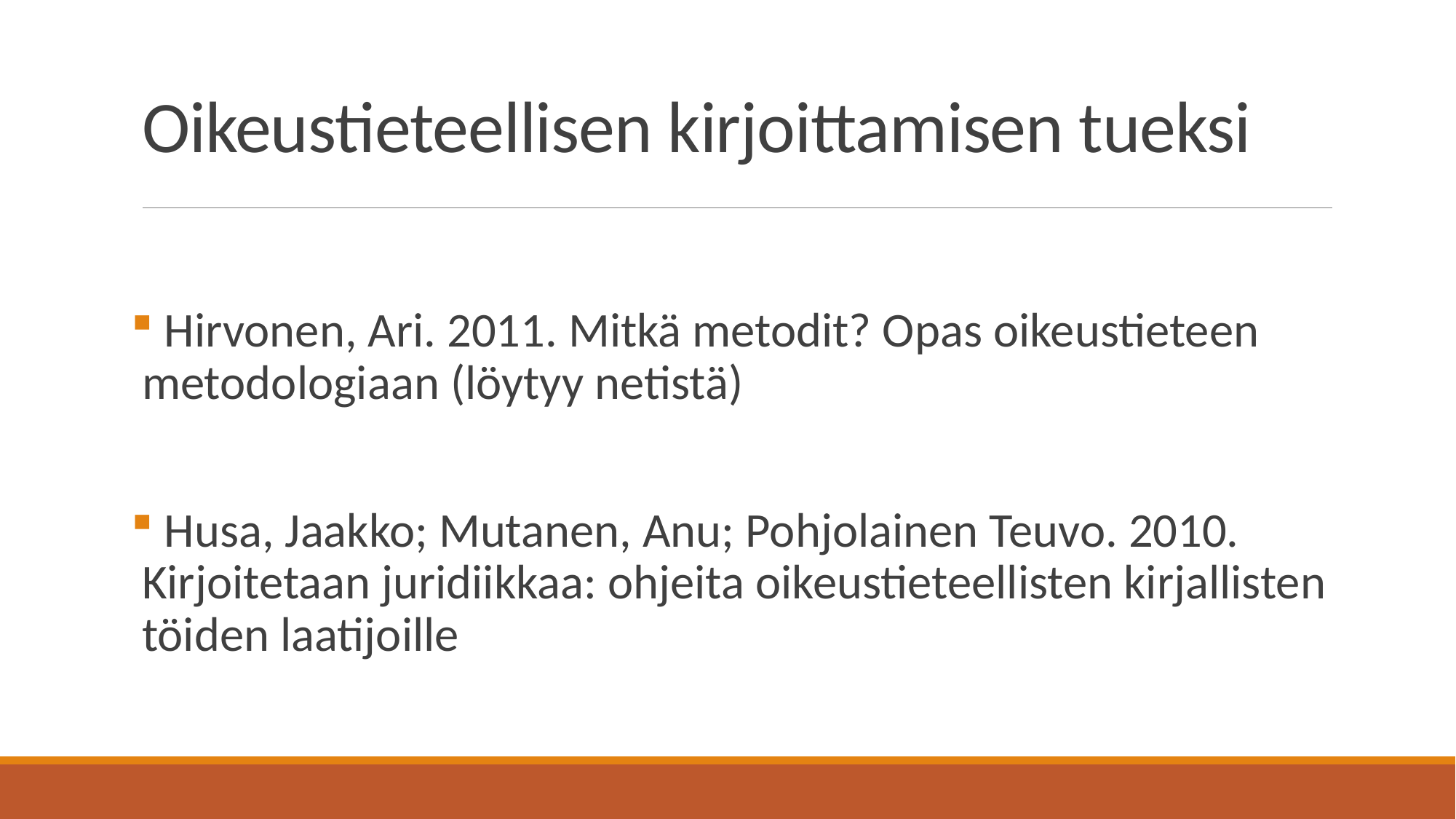

# Oikeustieteellisen kirjoittamisen tueksi

 Hirvonen, Ari. 2011. Mitkä metodit? Opas oikeustieteen metodologiaan (löytyy netistä)

 Husa, Jaakko; Mutanen, Anu; Pohjolainen Teuvo. 2010. Kirjoitetaan juridiikkaa: ohjeita oikeustieteellisten kirjallisten töiden laatijoille